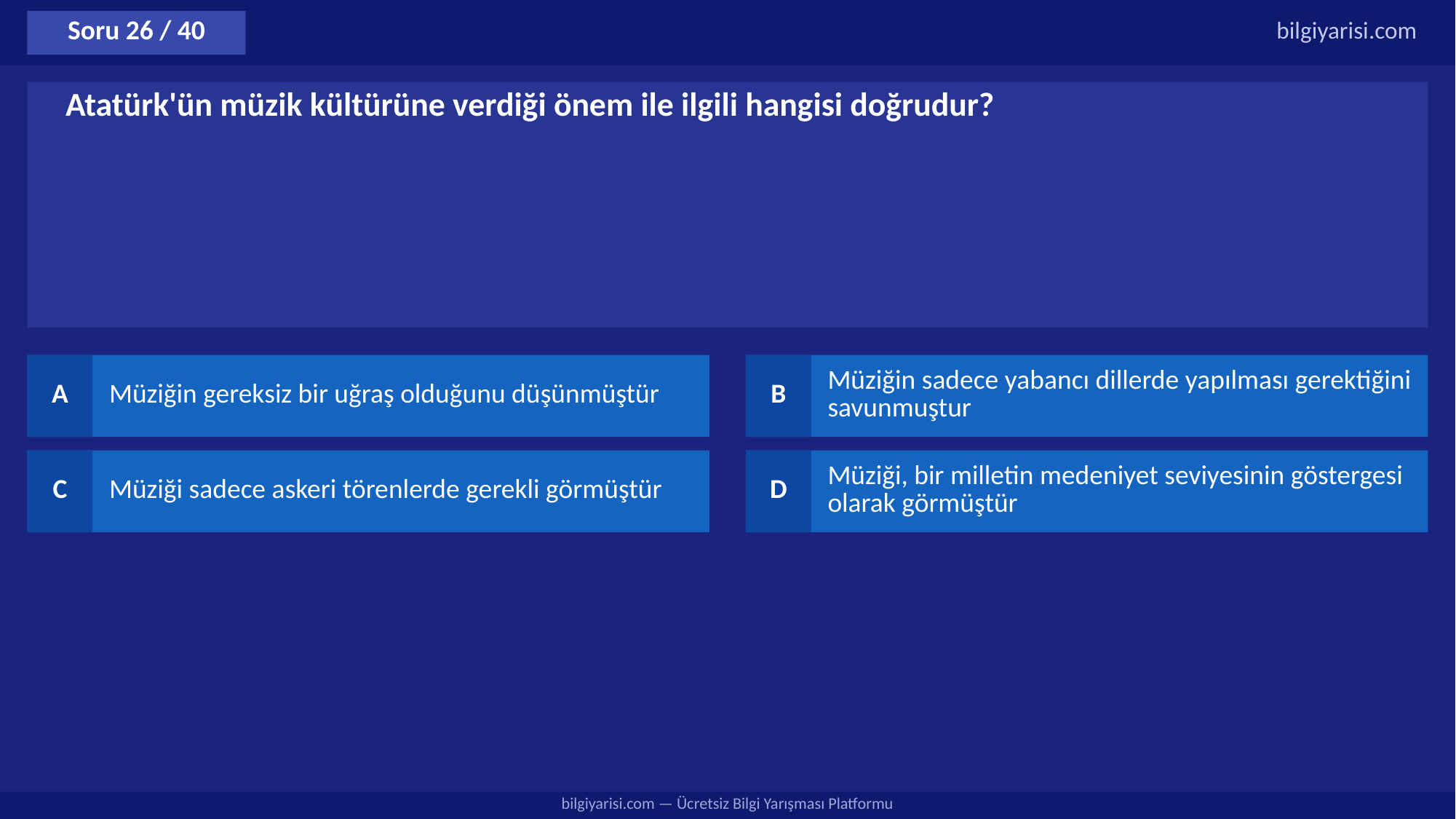

Soru 26 / 40
bilgiyarisi.com

Atatürk'ün müzik kültürüne verdiği önem ile ilgili hangisi doğrudur?

A
Müziğin gereksiz bir uğraş olduğunu düşünmüştür

B
Müziğin sadece yabancı dillerde yapılması gerektiğini savunmuştur

C
Müziği sadece askeri törenlerde gerekli görmüştür

D
Müziği, bir milletin medeniyet seviyesinin göstergesi olarak görmüştür
bilgiyarisi.com — Ücretsiz Bilgi Yarışması Platformu